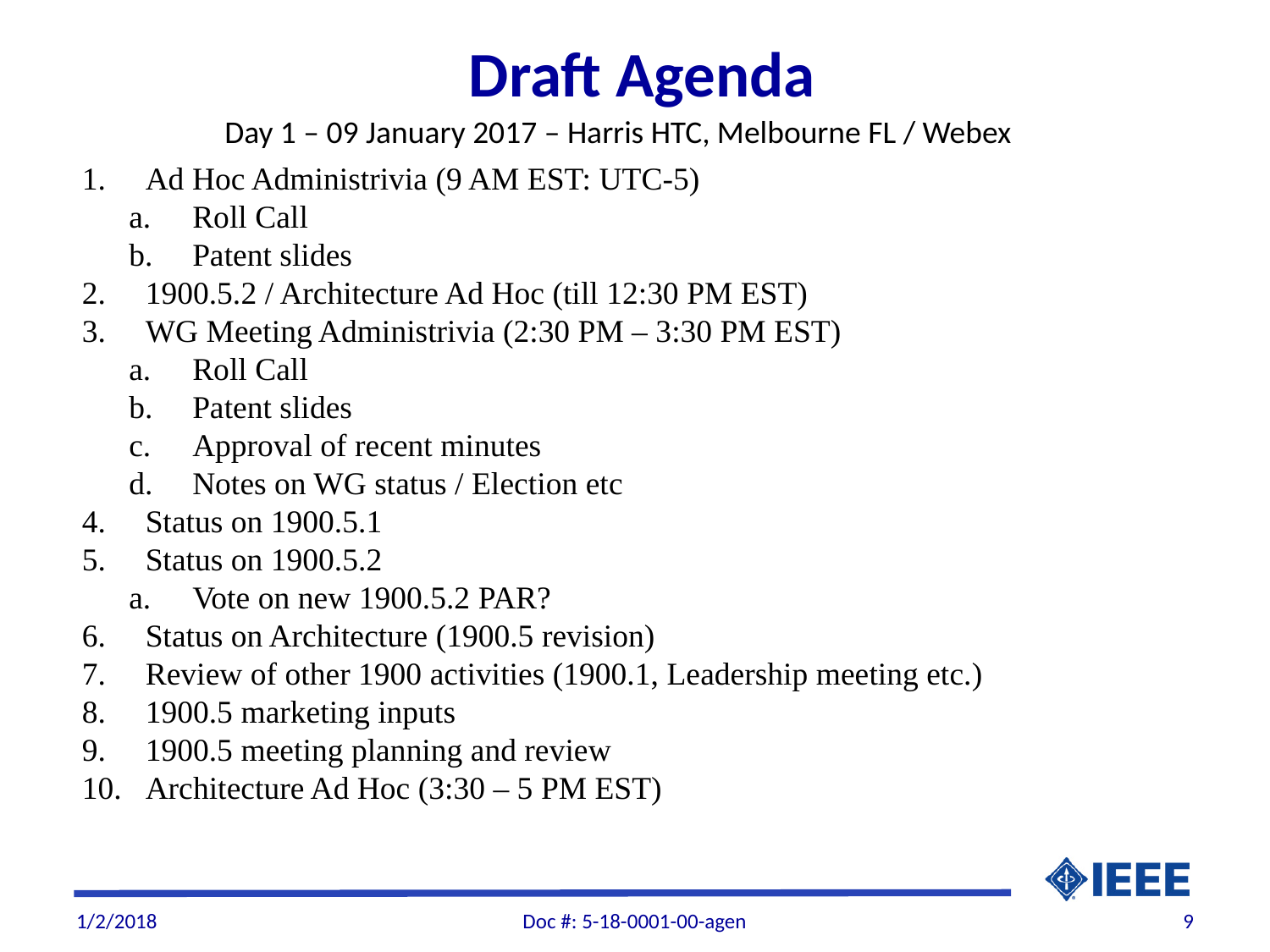

Draft Agenda
Day 1 – 09 January 2017 – Harris HTC, Melbourne FL / Webex
Ad Hoc Administrivia (9 AM EST: UTC-5)
Roll Call
Patent slides
1900.5.2 / Architecture Ad Hoc (till 12:30 PM EST)
WG Meeting Administrivia (2:30 PM – 3:30 PM EST)
Roll Call
Patent slides
Approval of recent minutes
Notes on WG status / Election etc
Status on 1900.5.1
Status on 1900.5.2
Vote on new 1900.5.2 PAR?
Status on Architecture (1900.5 revision)
Review of other 1900 activities (1900.1, Leadership meeting etc.)
1900.5 marketing inputs
1900.5 meeting planning and review
Architecture Ad Hoc (3:30 – 5 PM EST)
1/2/2018
Doc #: 5-18-0001-00-agen
9